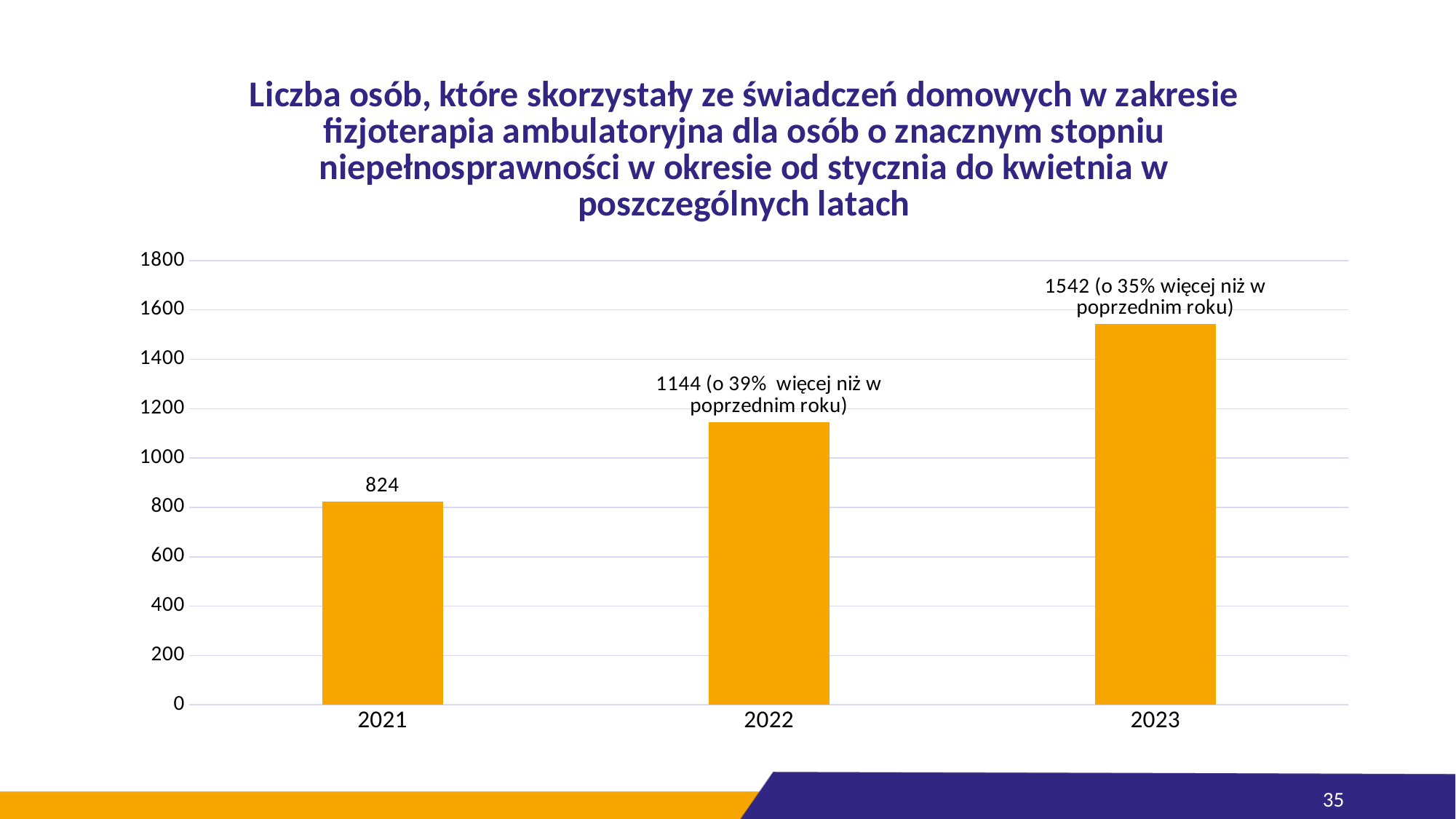

### Chart: Liczba osób, które skorzystały ze świadczeń domowych w zakresie fizjoterapia ambulatoryjna dla osób o znacznym stopniu niepełnosprawności w okresie od stycznia do kwietnia w poszczególnych latach

| Category | Liczba osób |
|---|---|
| 2021 | 824.0 |
| 2022 | 1144.0 |
| 2023 | 1542.0 |